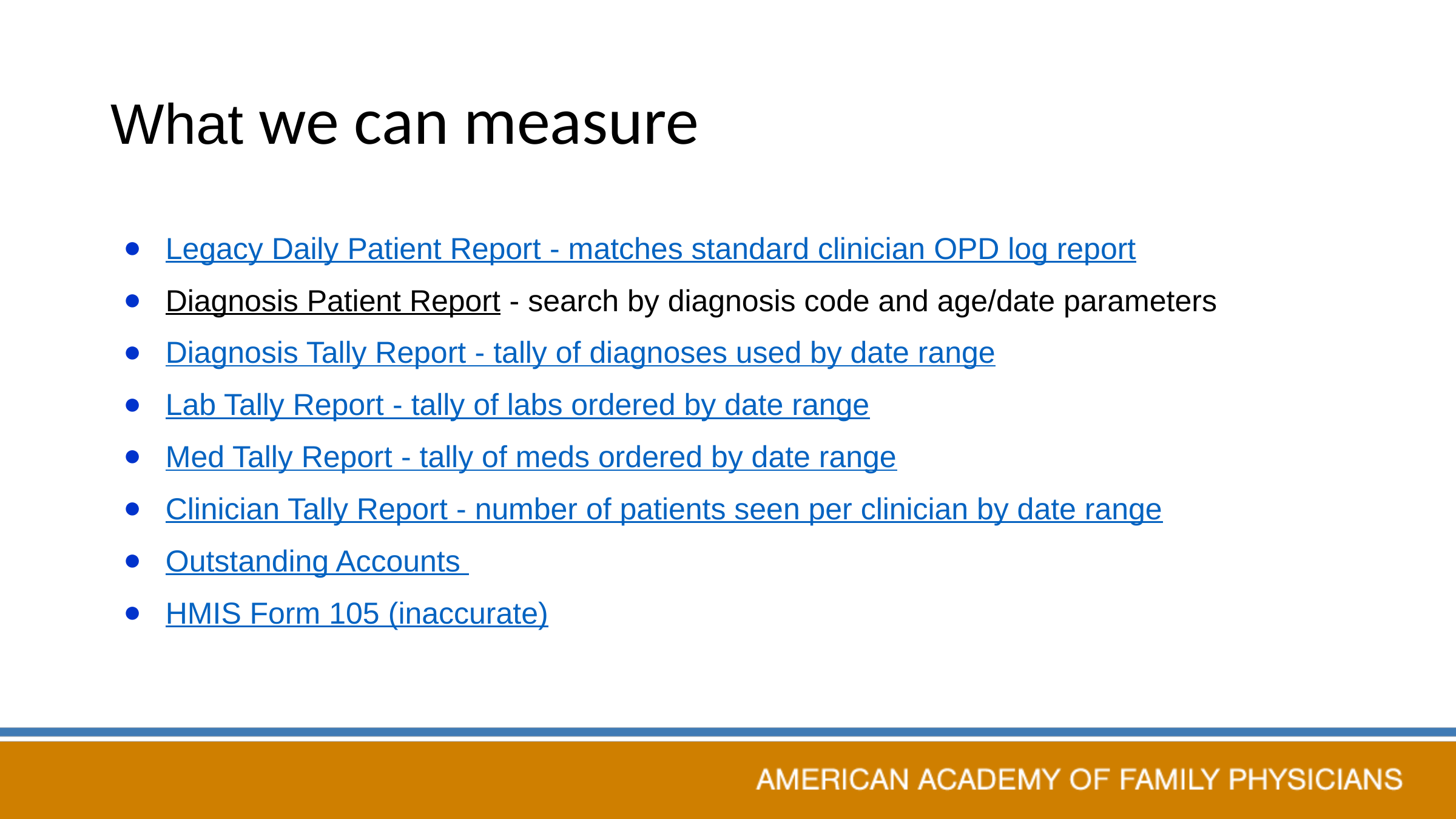

# What we can measure
Legacy Daily Patient Report - matches standard clinician OPD log report
Diagnosis Patient Report - search by diagnosis code and age/date parameters
Diagnosis Tally Report - tally of diagnoses used by date range
Lab Tally Report - tally of labs ordered by date range
Med Tally Report - tally of meds ordered by date range
Clinician Tally Report - number of patients seen per clinician by date range
Outstanding Accounts
HMIS Form 105 (inaccurate)